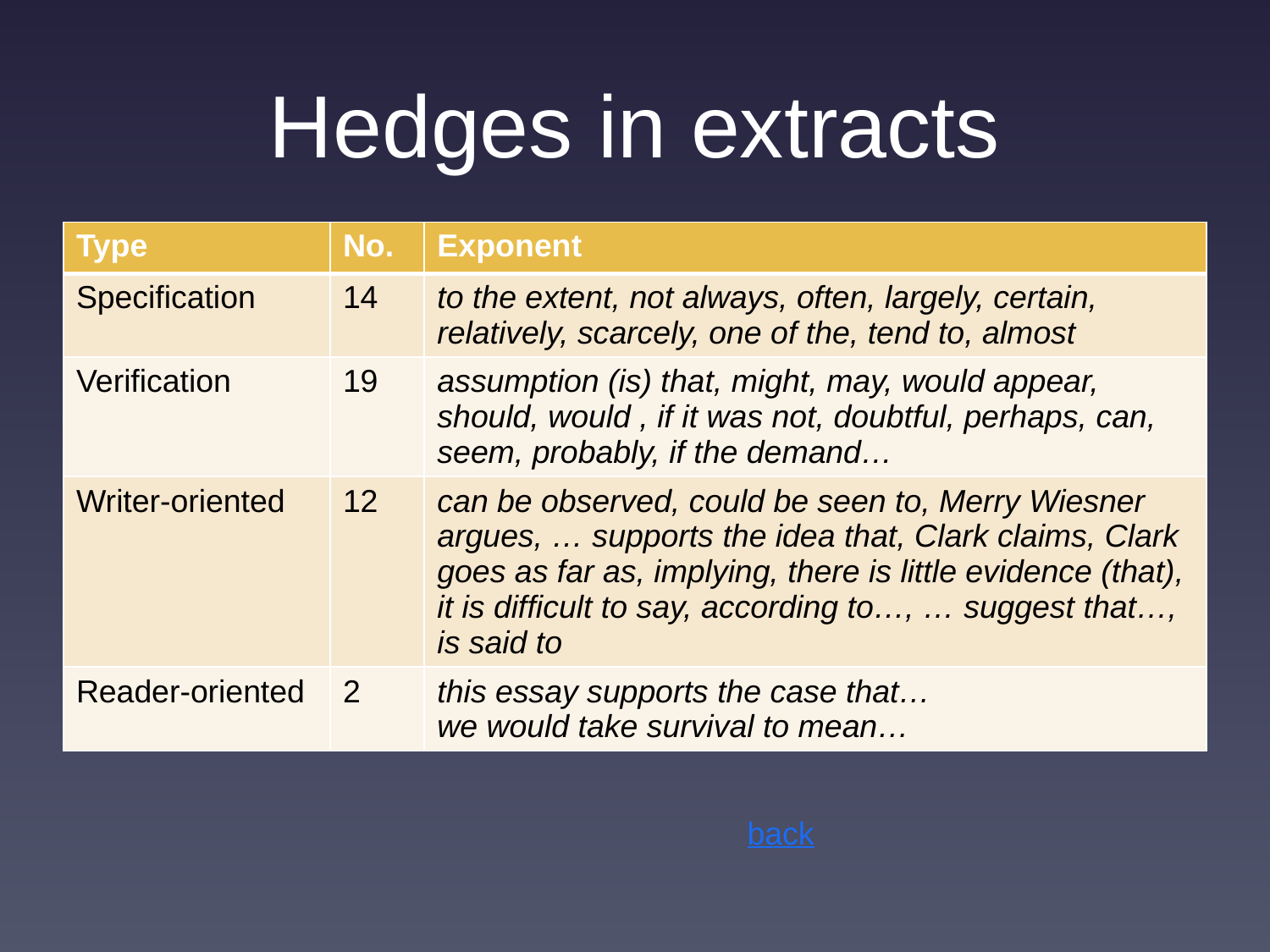

# Hedges in extracts
| Type | No. | Exponent |
| --- | --- | --- |
| Specification | 14 | to the extent, not always, often, largely, certain, relatively, scarcely, one of the, tend to, almost |
| Verification | 19 | assumption (is) that, might, may, would appear, should, would , if it was not, doubtful, perhaps, can, seem, probably, if the demand… |
| Writer-oriented | 12 | can be observed, could be seen to, Merry Wiesner argues, … supports the idea that, Clark claims, Clark goes as far as, implying, there is little evidence (that), it is difficult to say, according to…, … suggest that…, is said to |
| Reader-oriented | 2 | this essay supports the case that… we would take survival to mean… |
back